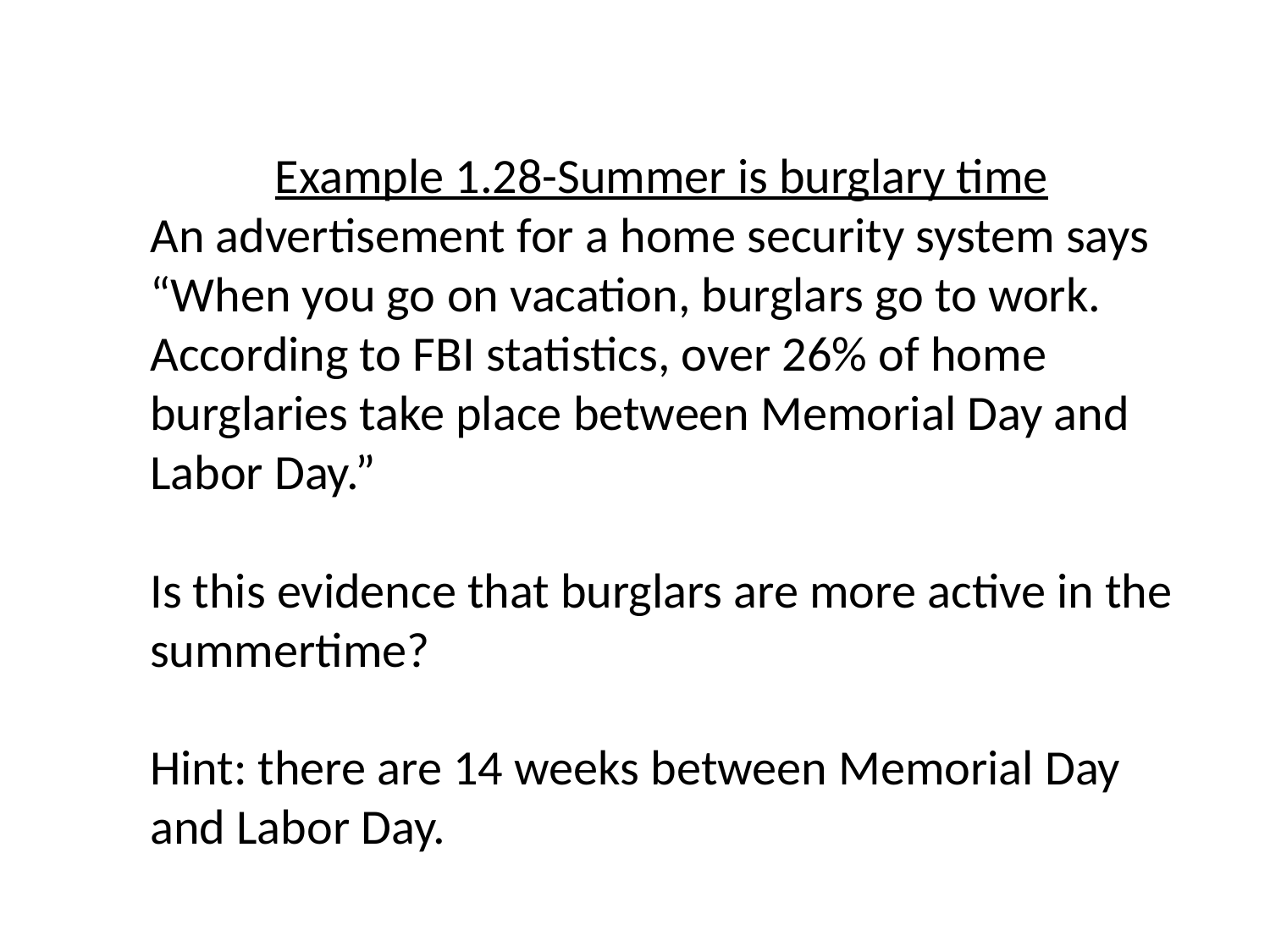

Example 1.28-Summer is burglary time
An advertisement for a home security system says “When you go on vacation, burglars go to work.  According to FBI statistics, over 26% of home burglaries take place between Memorial Day and Labor Day.”

Is this evidence that burglars are more active in the summertime?

Hint: there are 14 weeks between Memorial Day and Labor Day.